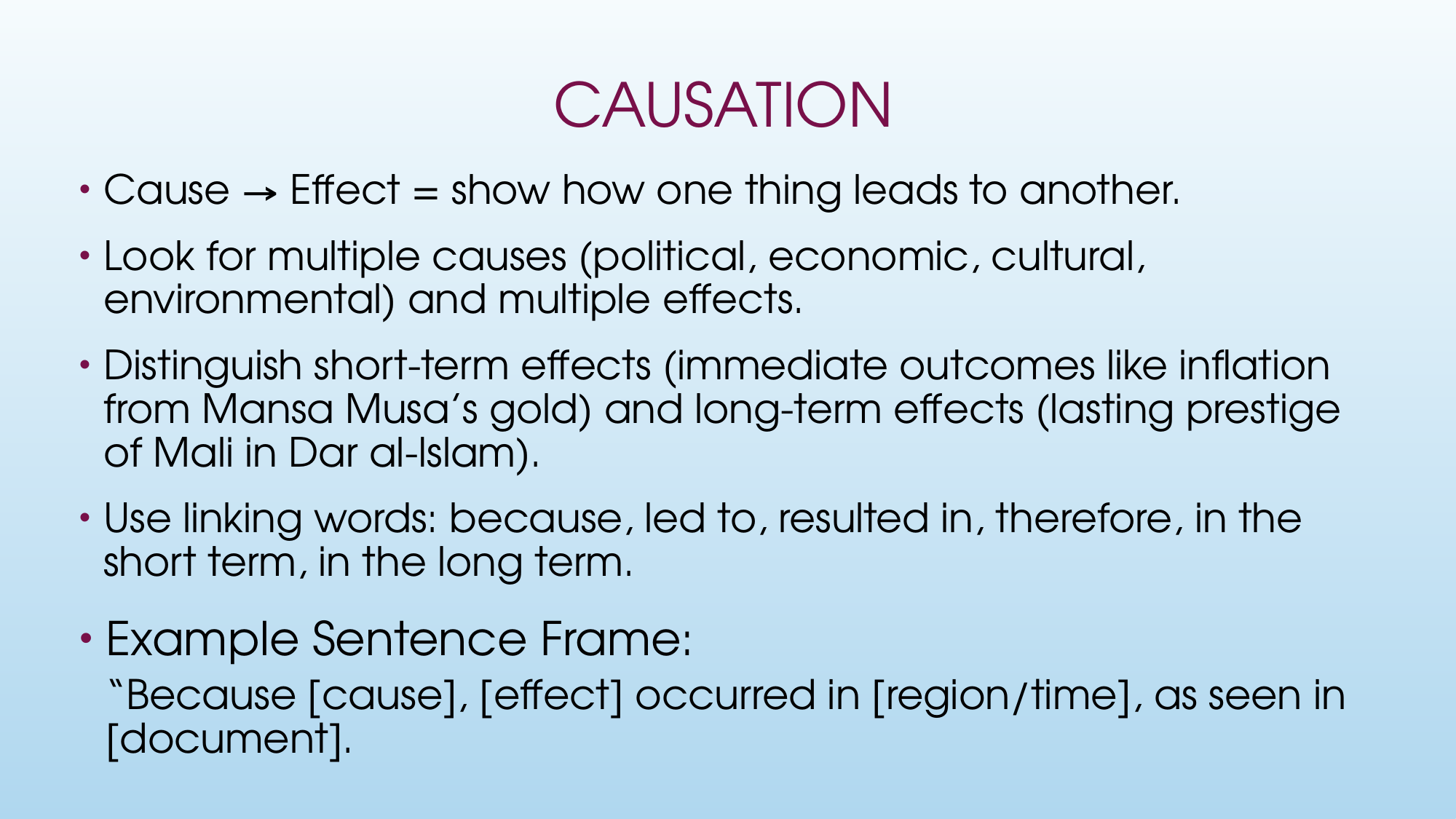

# Causation
Cause → Effect = show how one thing leads to another.
Look for multiple causes (political, economic, cultural, environmental) and multiple effects.
Distinguish short-term effects (immediate outcomes like inflation from Mansa Musa’s gold) and long-term effects (lasting prestige of Mali in Dar al-Islam).
Use linking words: because, led to, resulted in, therefore, in the short term, in the long term.
Example Sentence Frame:
“Because [cause], [effect] occurred in [region/time], as seen in [document].